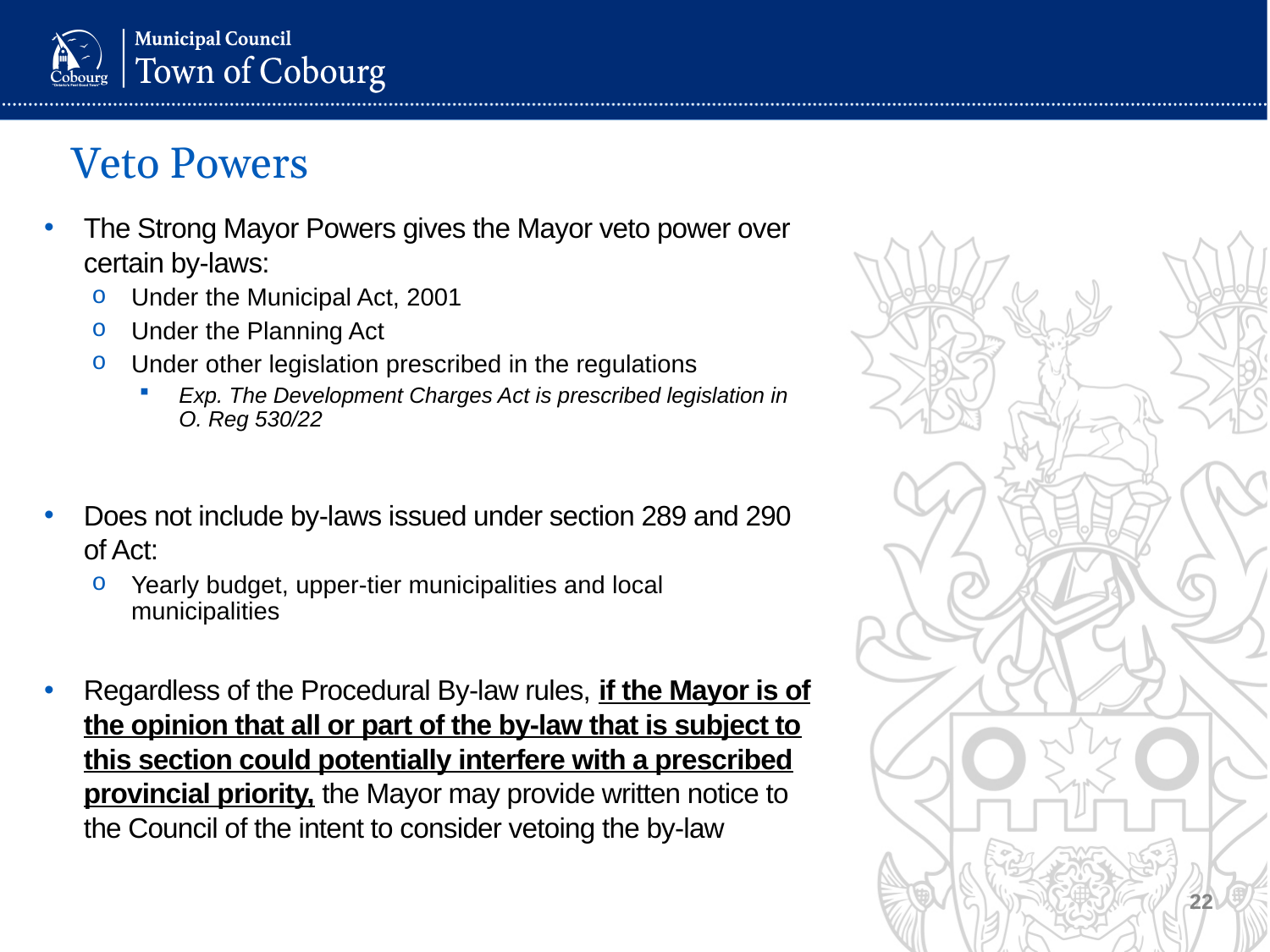

# Veto Powers
The Strong Mayor Powers gives the Mayor veto power over certain by-laws:
Under the Municipal Act, 2001
Under the Planning Act
Under other legislation prescribed in the regulations
Exp. The Development Charges Act is prescribed legislation in O. Reg 530/22

Does not include by-laws issued under section 289 and 290 of Act:
Yearly budget, upper-tier municipalities and local municipalities

Regardless of the Procedural By-law rules, if the Mayor is of the opinion that all or part of the by-law that is subject to this section could potentially interfere with a prescribed provincial priority, the Mayor may provide written notice to the Council of the intent to consider vetoing the by-law